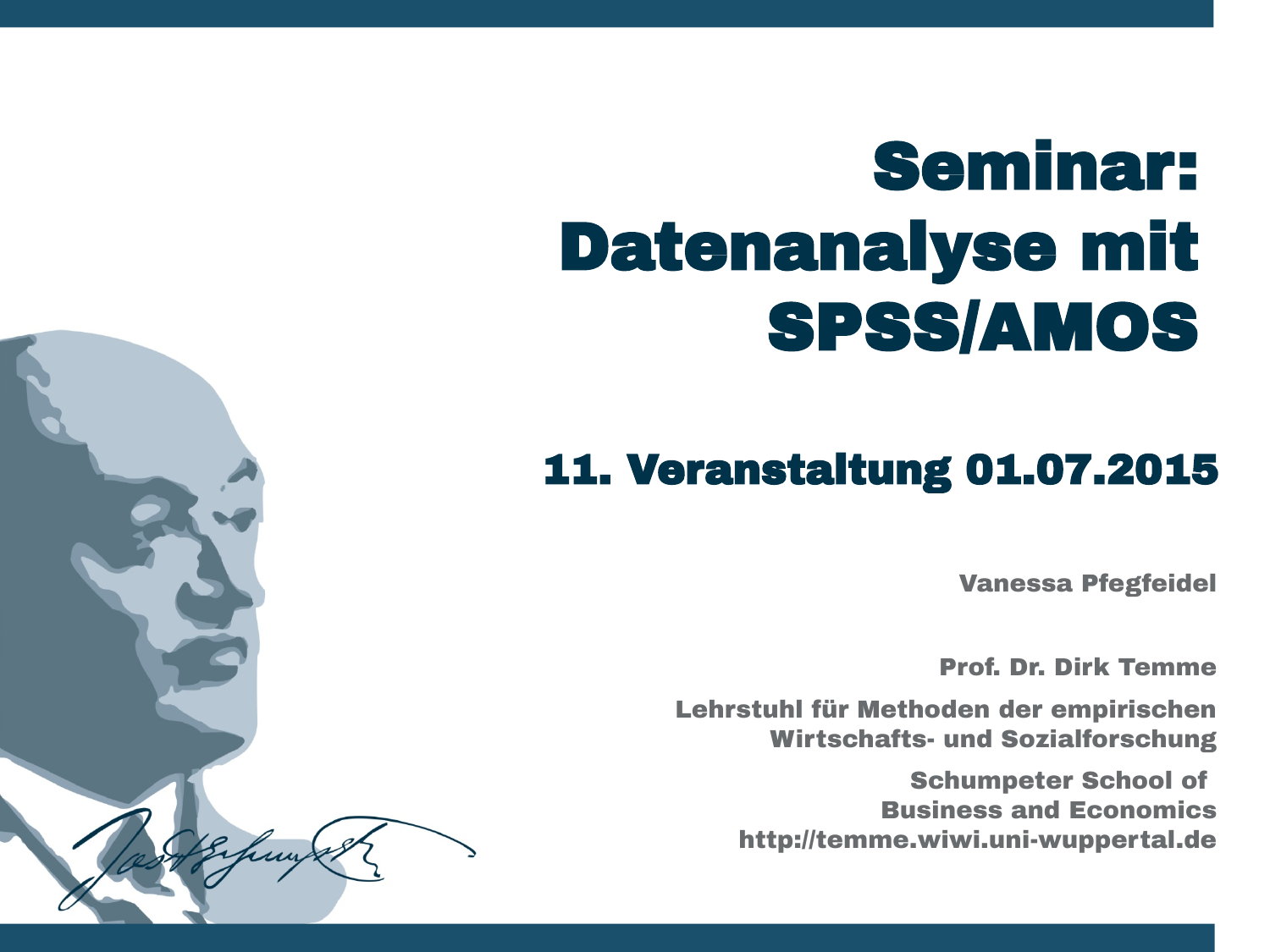

Seminar:
Datenanalyse mit
SPSS/AMOS
11. Veranstaltung 01.07.2015

Vanessa Pfegfeidel

Prof. Dr. Dirk Temme
Lehrstuhl für Methoden der empirischen Wirtschafts- und Sozialforschung
Schumpeter School of
Business and Economics
http://temme.wiwi.uni-wuppertal.de